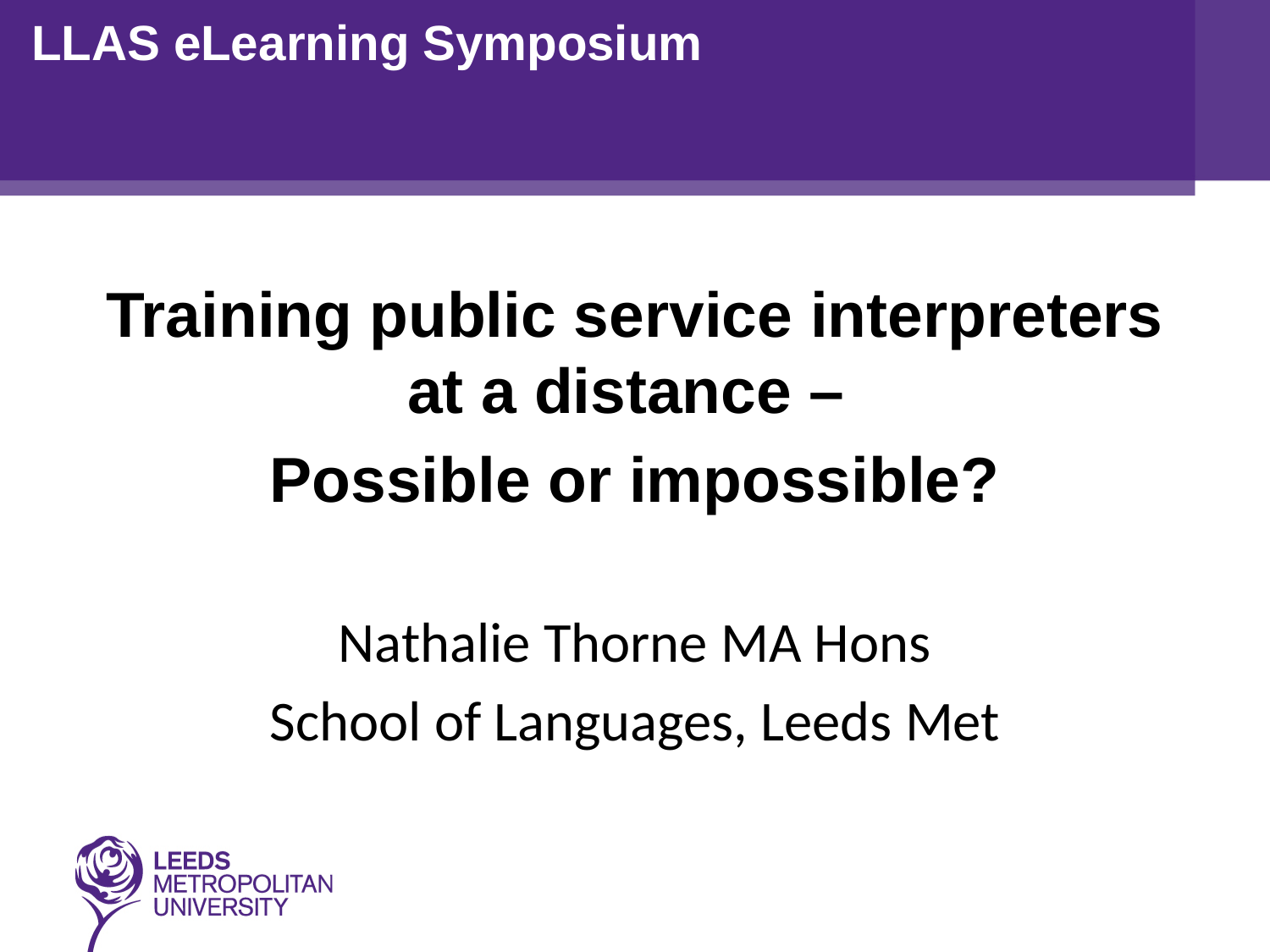

LLAS eLearning Symposium
Training public service interpreters at a distance –
Possible or impossible?

Nathalie Thorne MA Hons
School of Languages, Leeds Met